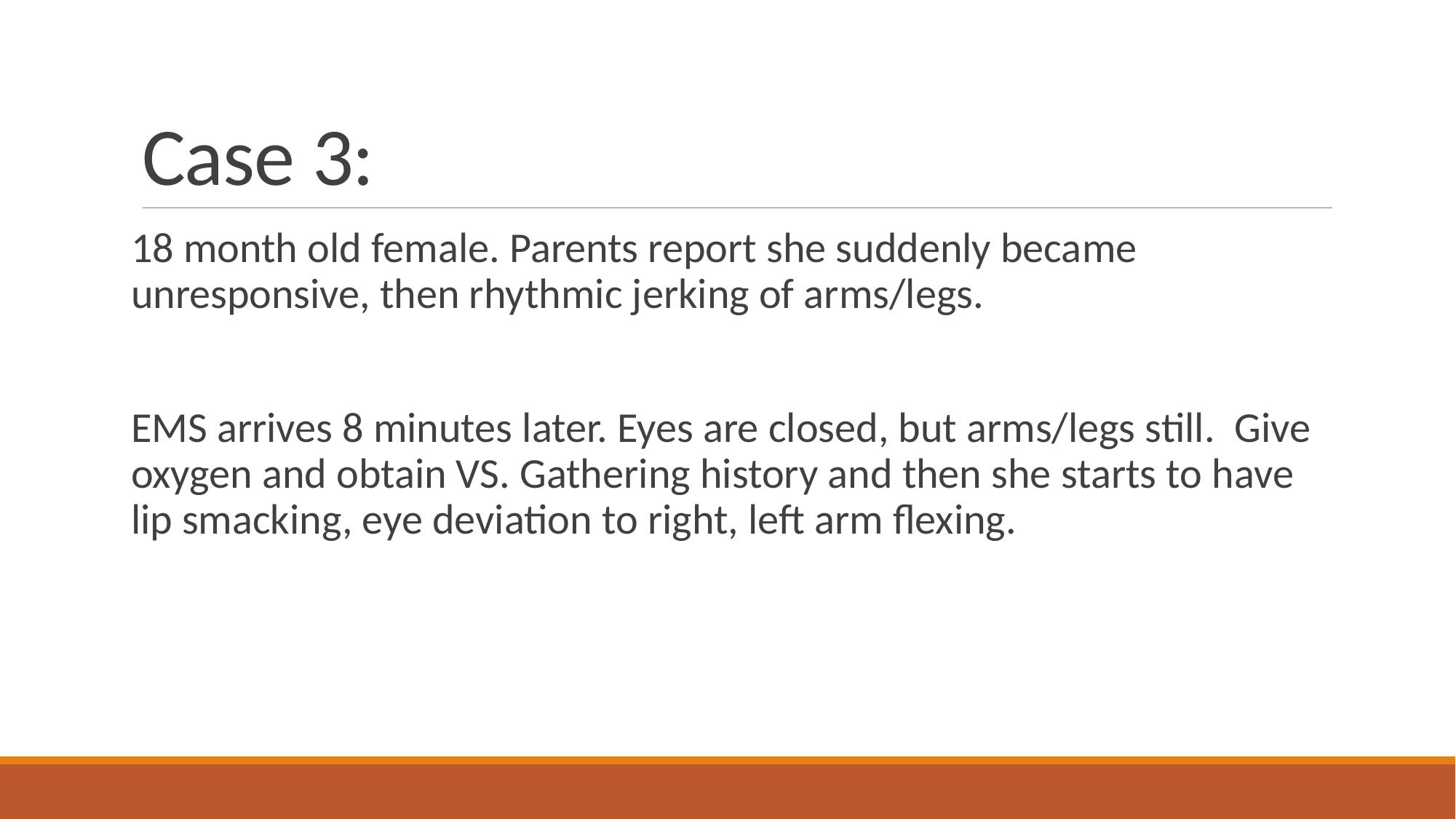

# Case 3:
18 month old female. Parents report she suddenly became unresponsive, then rhythmic jerking of arms/legs.

EMS arrives 8 minutes later. Eyes are closed, but arms/legs still.  Give oxygen and obtain VS. Gathering history and then she starts to have lip smacking, eye deviation to right, left arm flexing.